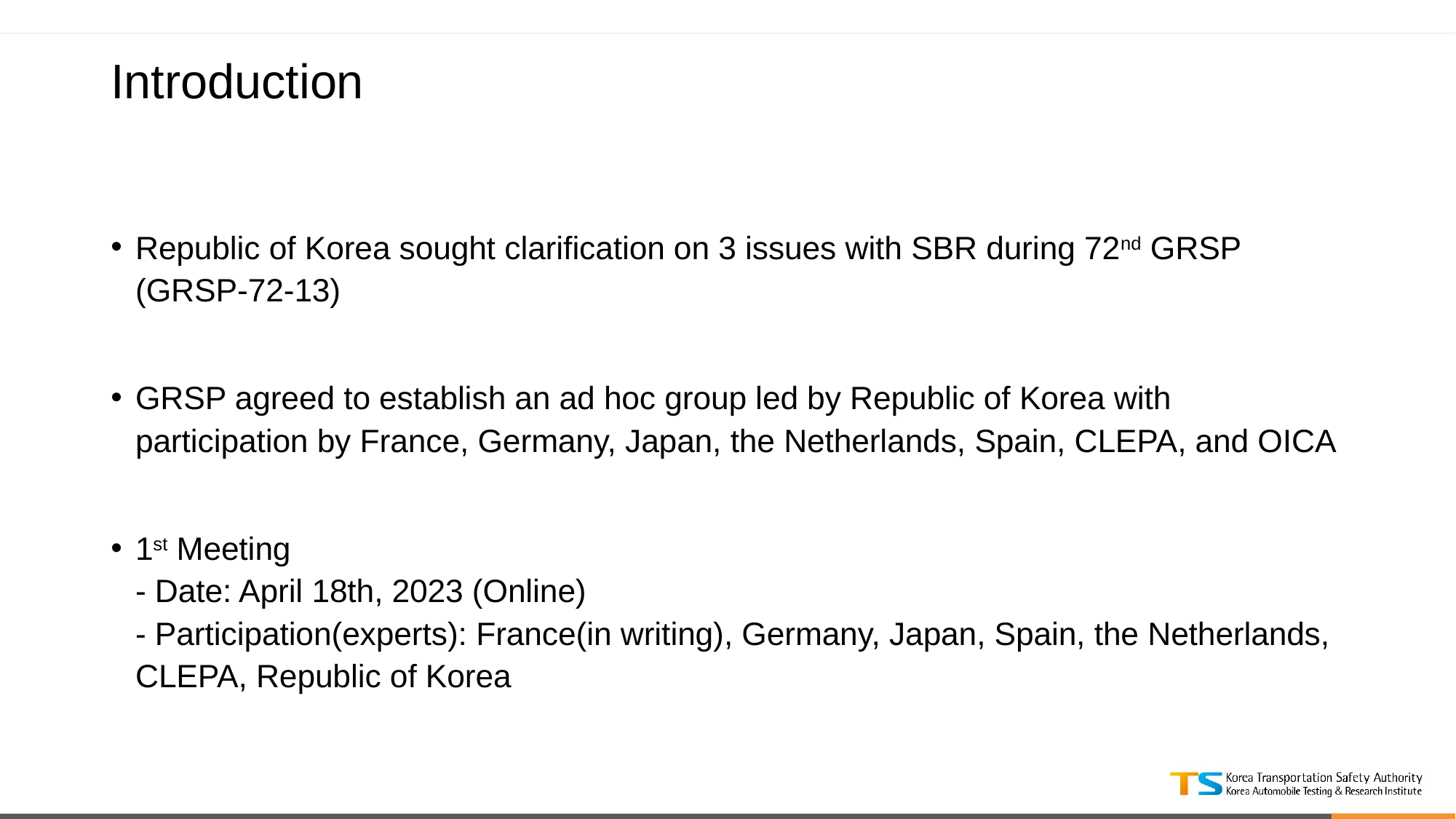

# Introduction
Republic of Korea sought clarification on 3 issues with SBR during 72nd GRSP (GRSP-72-13)

GRSP agreed to establish an ad hoc group led by Republic of Korea with participation by France, Germany, Japan, the Netherlands, Spain, CLEPA, and OICA

1st Meeting
- Date: April 18th, 2023 (Online)
- Participation(experts): France(in writing), Germany, Japan, Spain, the Netherlands, CLEPA, Republic of Korea